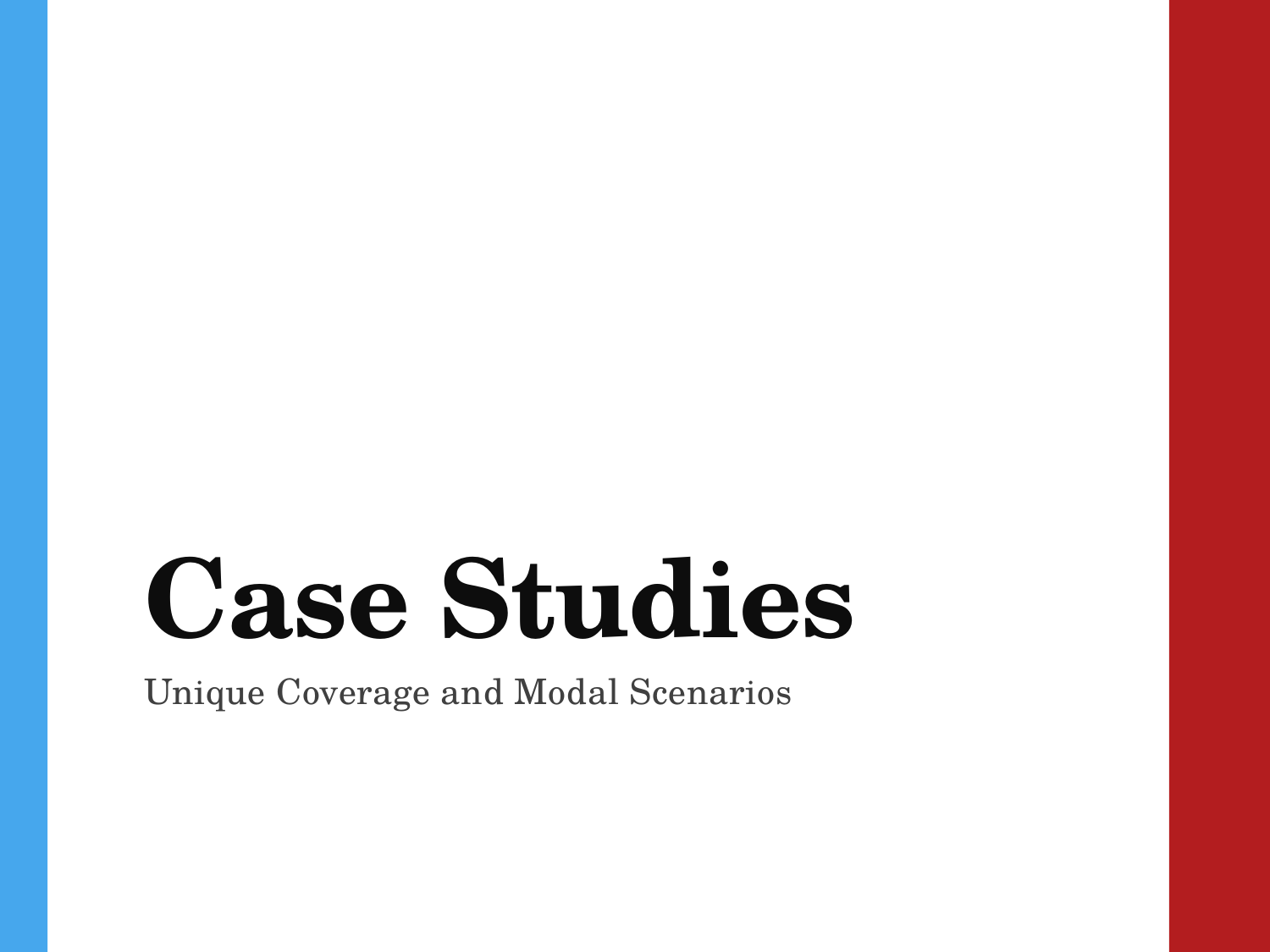

# Case Studies
Unique Coverage and Modal Scenarios